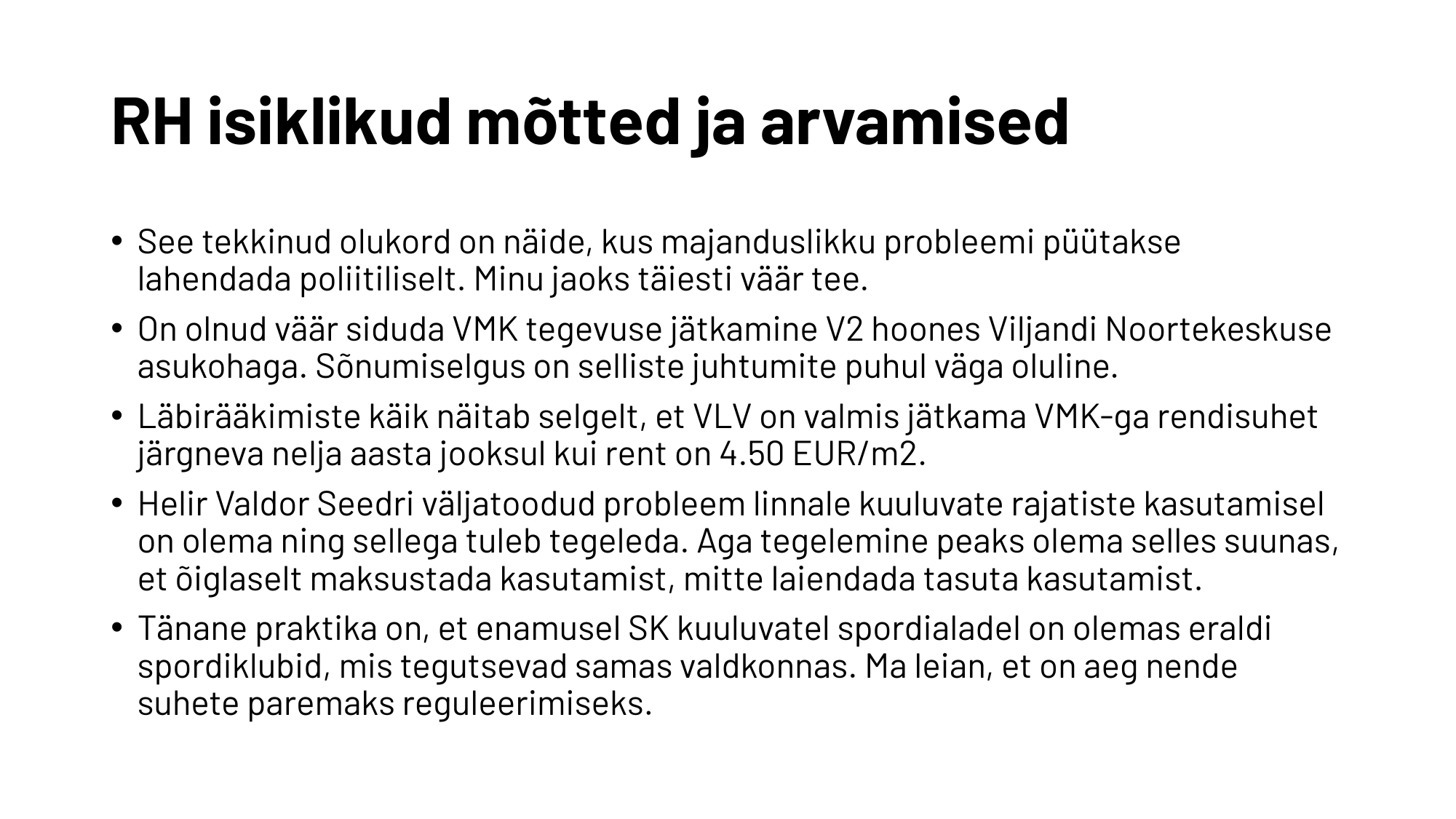

# RH isiklikud mõtted ja arvamised
See tekkinud olukord on näide, kus majanduslikku probleemi püütakse lahendada poliitiliselt. Minu jaoks täiesti väär tee.
On olnud väär siduda VMK tegevuse jätkamine V2 hoones Viljandi Noortekeskuse asukohaga. Sõnumiselgus on selliste juhtumite puhul väga oluline.
Läbirääkimiste käik näitab selgelt, et VLV on valmis jätkama VMK-ga rendisuhet järgneva nelja aasta jooksul kui rent on 4.50 EUR/m2.
Helir Valdor Seedri väljatoodud probleem linnale kuuluvate rajatiste kasutamisel on olema ning sellega tuleb tegeleda. Aga tegelemine peaks olema selles suunas, et õiglaselt maksustada kasutamist, mitte laiendada tasuta kasutamist.
Tänane praktika on, et enamusel SK kuuluvatel spordialadel on olemas eraldi spordiklubid, mis tegutsevad samas valdkonnas. Ma leian, et on aeg nende suhete paremaks reguleerimiseks.